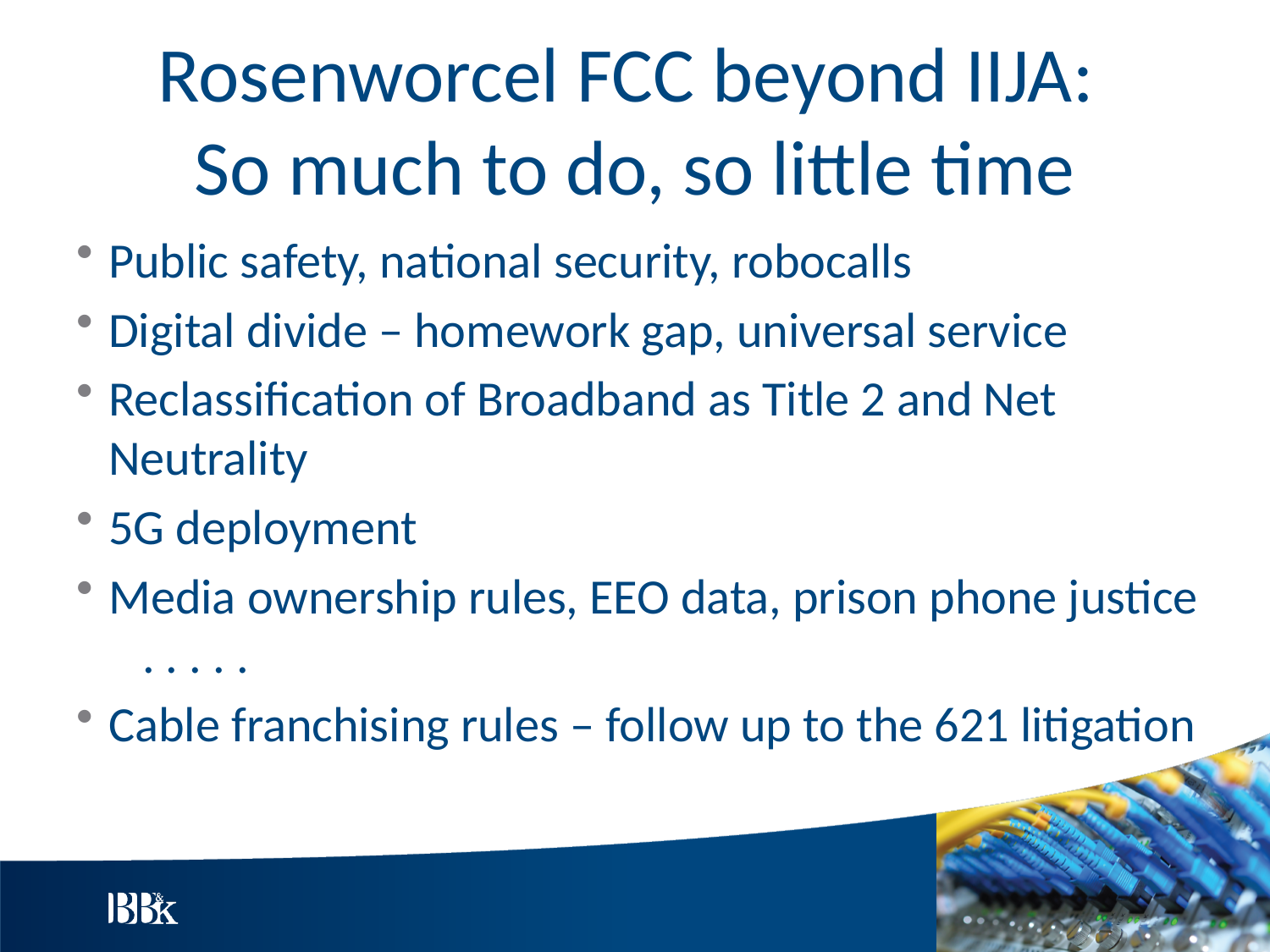

# Rosenworcel FCC beyond IIJA: So much to do, so little time
Public safety, national security, robocalls
Digital divide – homework gap, universal service
Reclassification of Broadband as Title 2 and Net Neutrality
5G deployment
Media ownership rules, EEO data, prison phone justice      . . . . .
Cable franchising rules – follow up to the 621 litigation